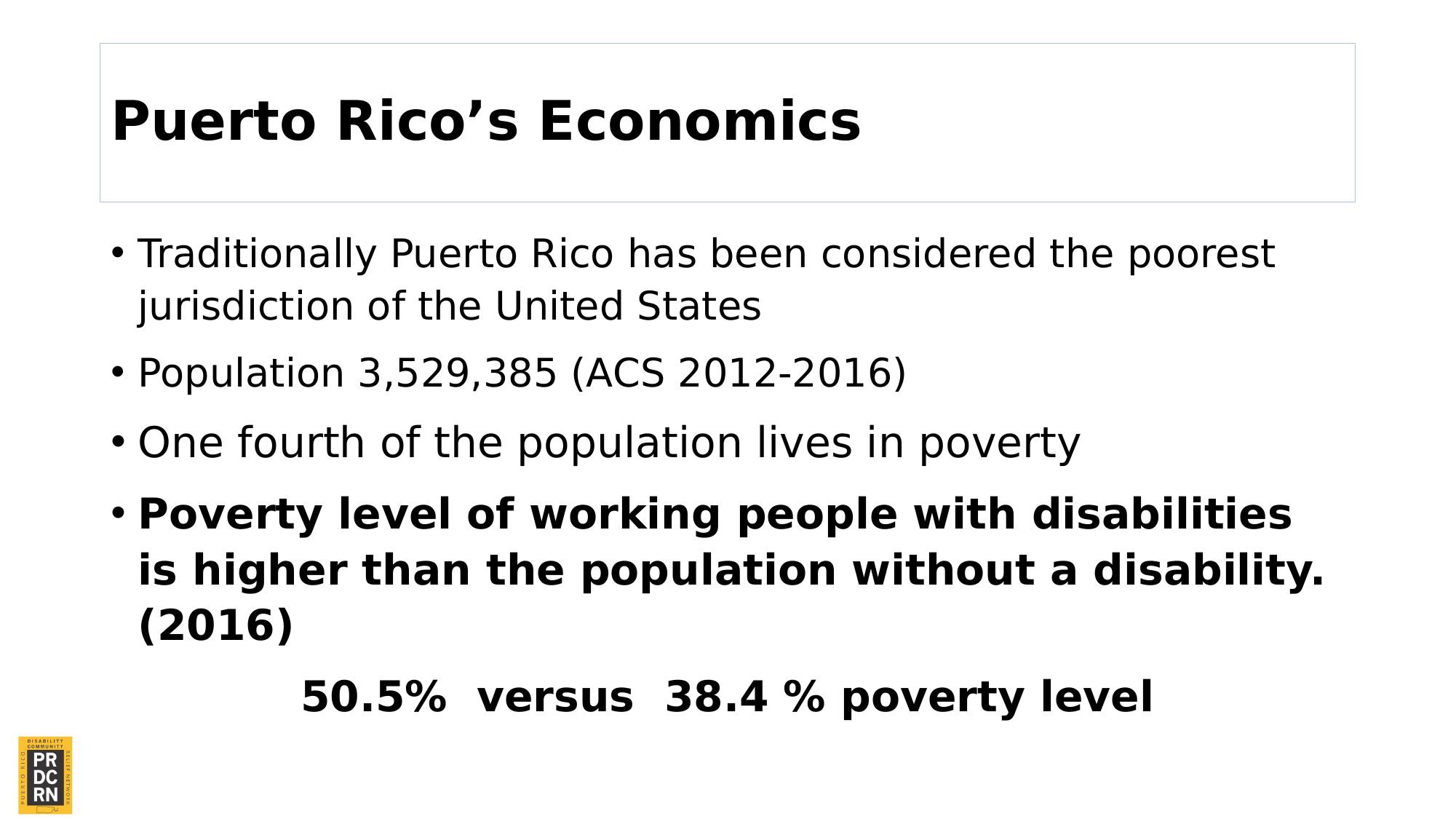

# Puerto Rico’s Economics
Traditionally Puerto Rico has been considered the poorest jurisdiction of the United States
Population 3,529,385 (ACS 2012-2016)
One fourth of the population lives in poverty
Poverty level of working people with disabilities is higher than the population without a disability. (2016)
50.5%  versus  38.4 % poverty level